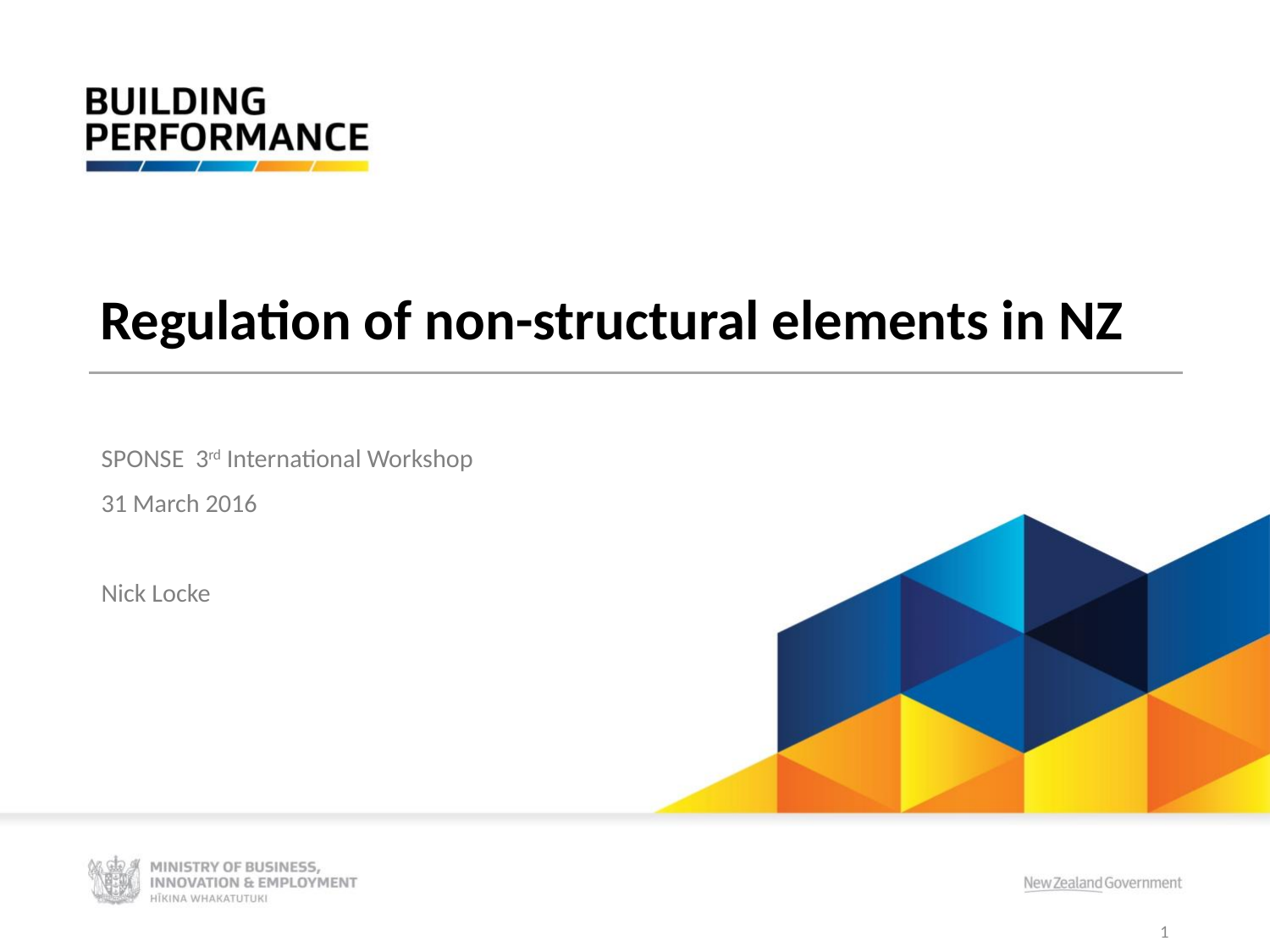

# Regulation of non-structural elements in NZ

SPONSE  3rd International Workshop
31 March 2016

Nick Locke

1